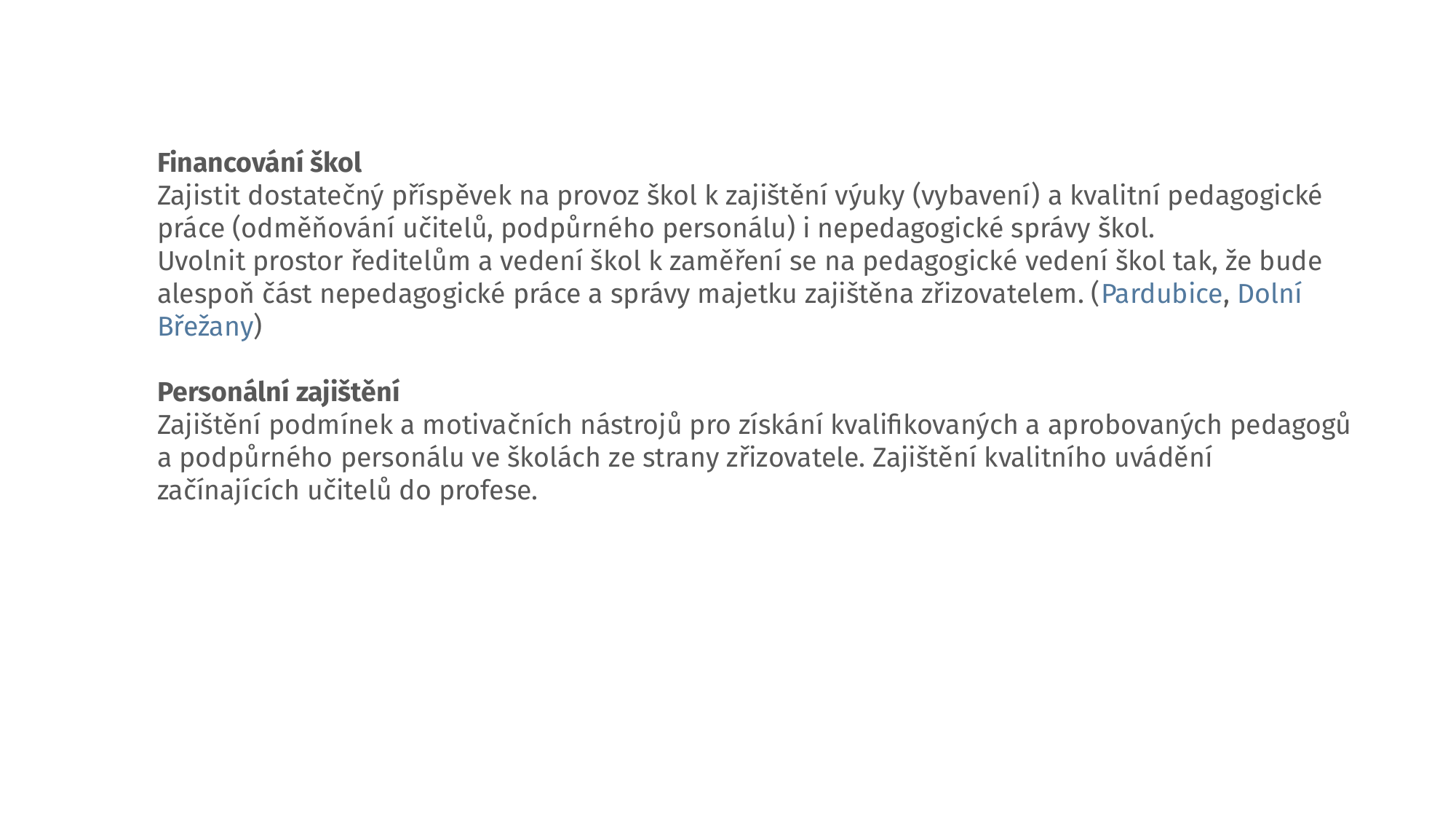

Financování škol
Zajistit dostatečný příspěvek na provoz škol k zajištění výuky (vybavení) a kvalitní pedagogické práce (odměňování učitelů, podpůrného personálu) i nepedagogické správy škol.
Uvolnit prostor ředitelům a vedení škol k zaměření se na pedagogické vedení škol tak, že bude alespoň část nepedagogické práce a správy majetku zajištěna zřizovatelem. (Pardubice, Dolní Břežany)

Personální zajištění
Zajištění podmínek a motivačních nástrojů pro získání kvalifikovaných a aprobovaných pedagogů a podpůrného personálu ve školách ze strany zřizovatele. Zajištění kvalitního uvádění začínajících učitelů do profese.